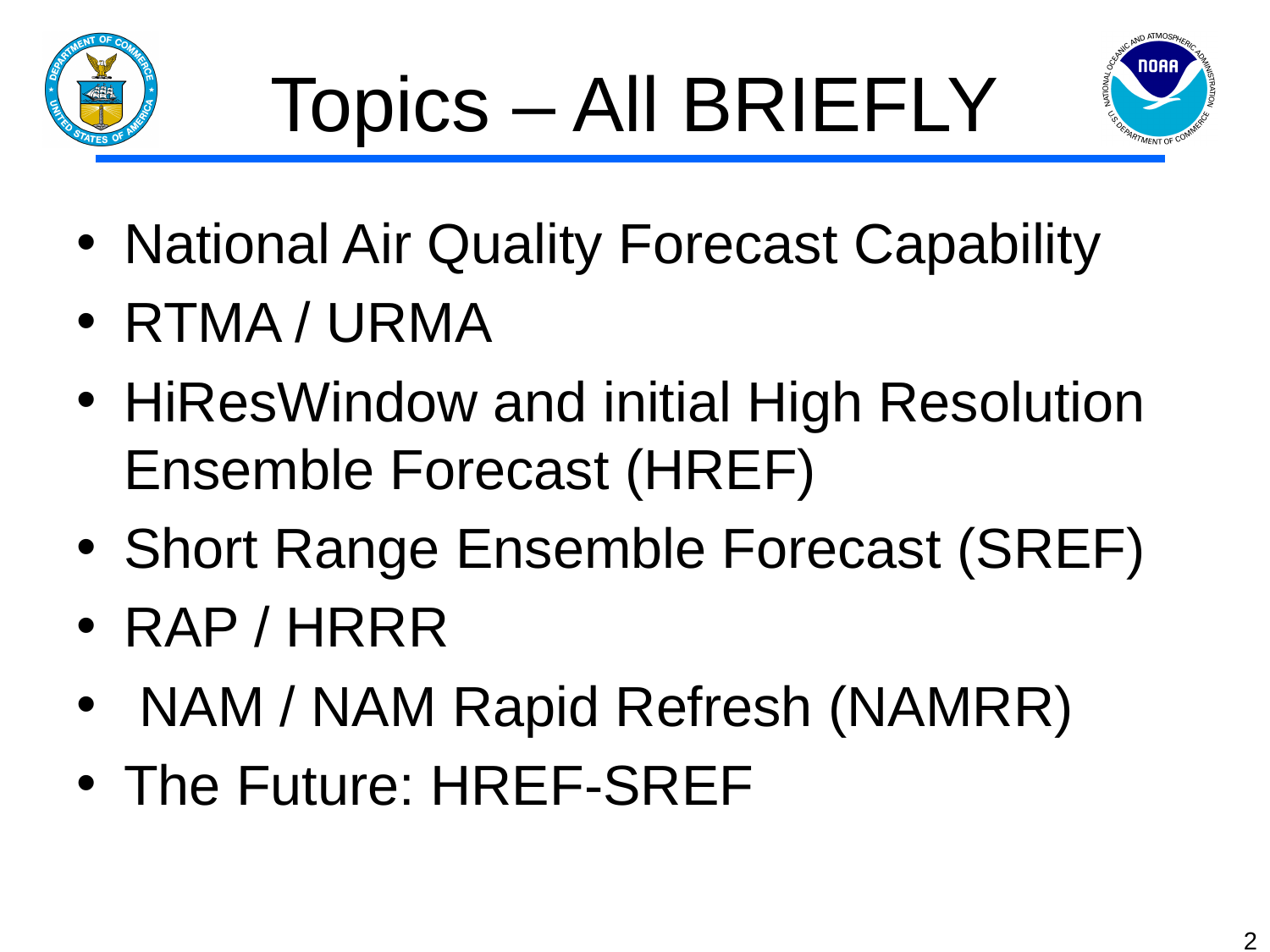

# Topics – All BRIEFLY
National Air Quality Forecast Capability
RTMA / URMA
HiResWindow and initial High Resolution Ensemble Forecast (HREF)
Short Range Ensemble Forecast (SREF)
RAP / HRRR
 NAM / NAM Rapid Refresh (NAMRR)
The Future: HREF-SREF

2